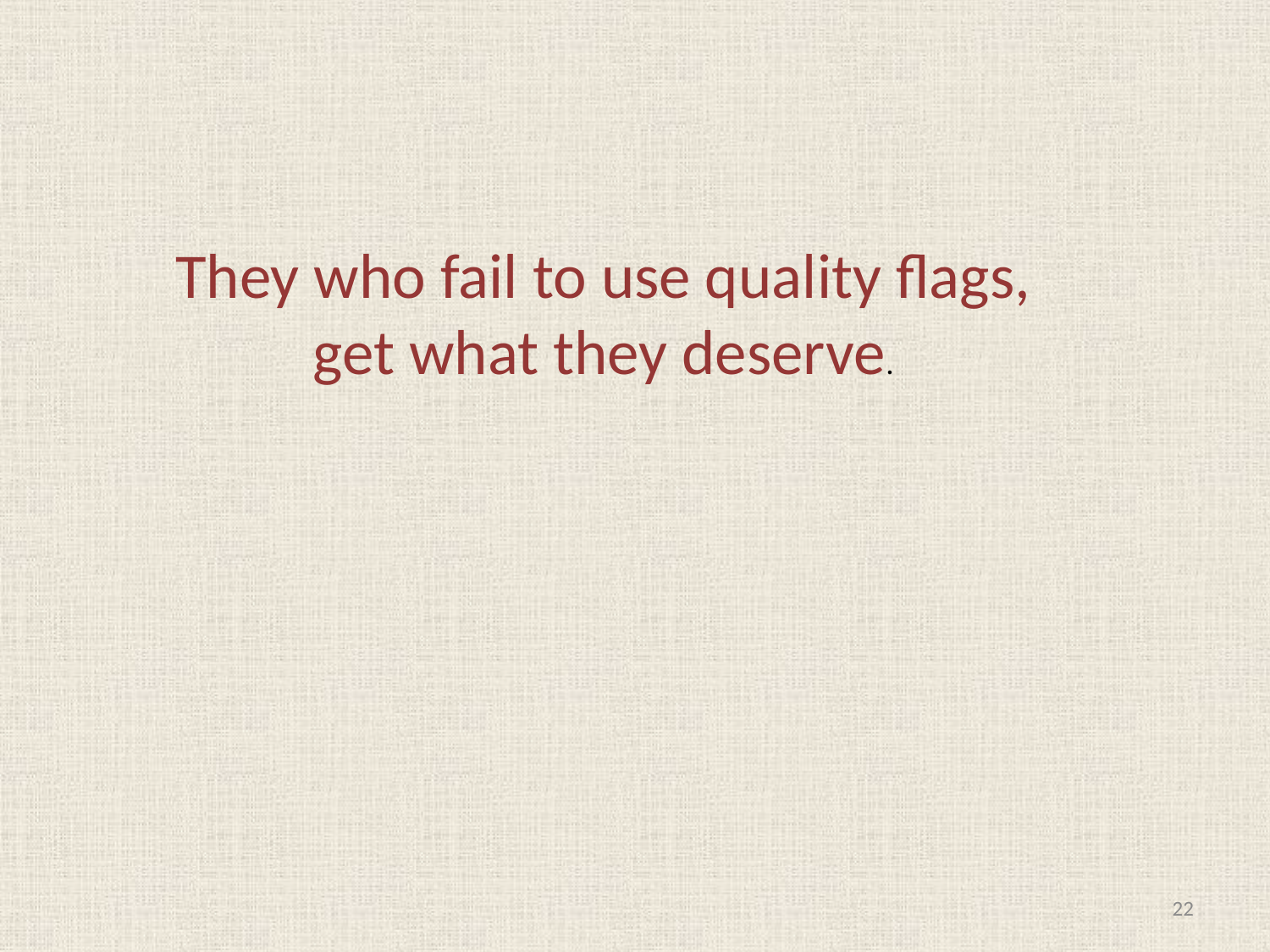

They who fail to use quality flags, get what they deserve.
22